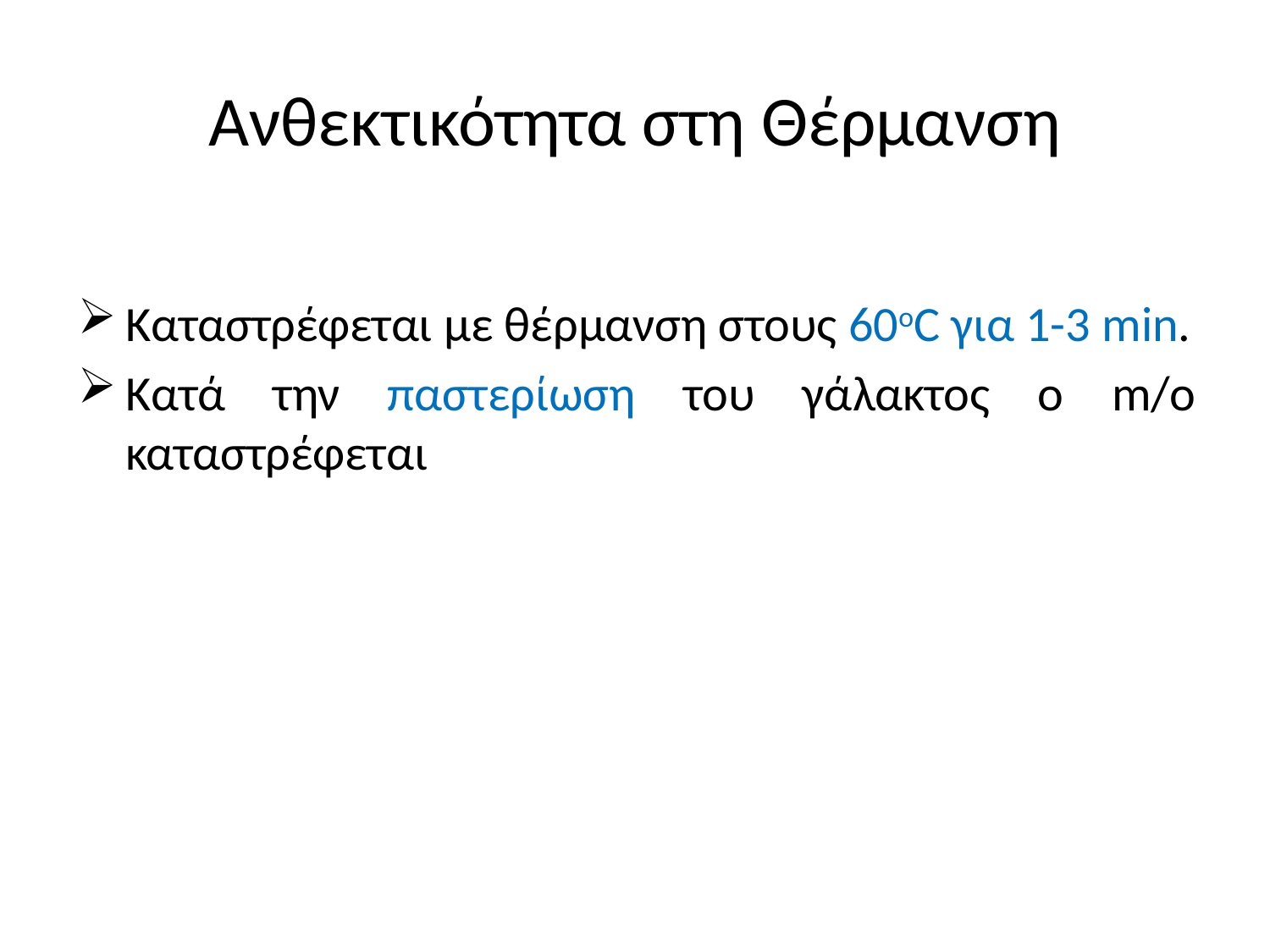

# Ανθεκτικότητα στη Θέρμανση
Καταστρέφεται με θέρμανση στους 60oC για 1-3 min.
Κατά την παστερίωση του γάλακτος ο m/o καταστρέφεται